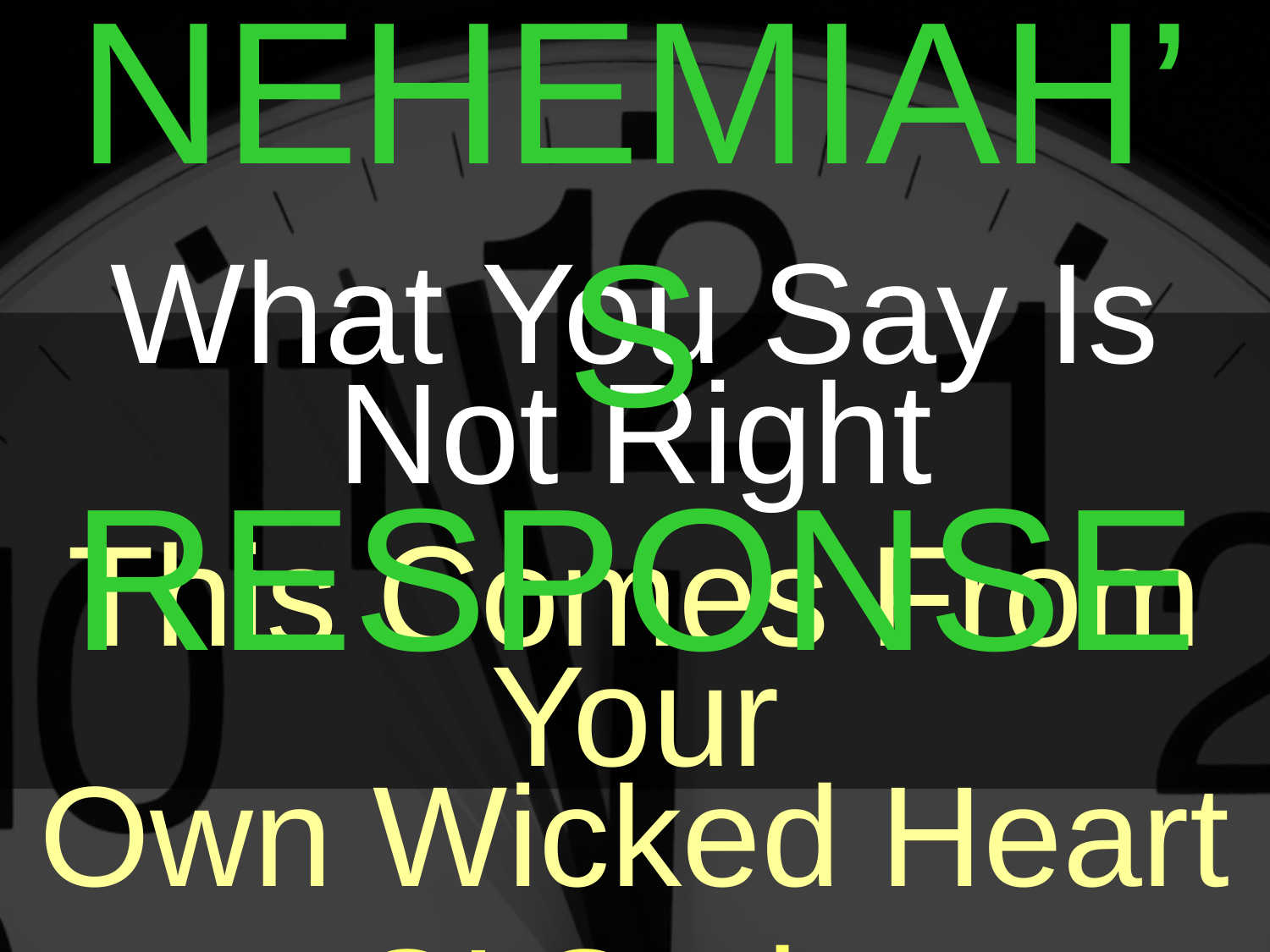

NEHEMIAH’S RESPONSE
What You Say Is Not Right
This Comes From Your
Own Wicked Heart
O’ God – Strengthen My Hands